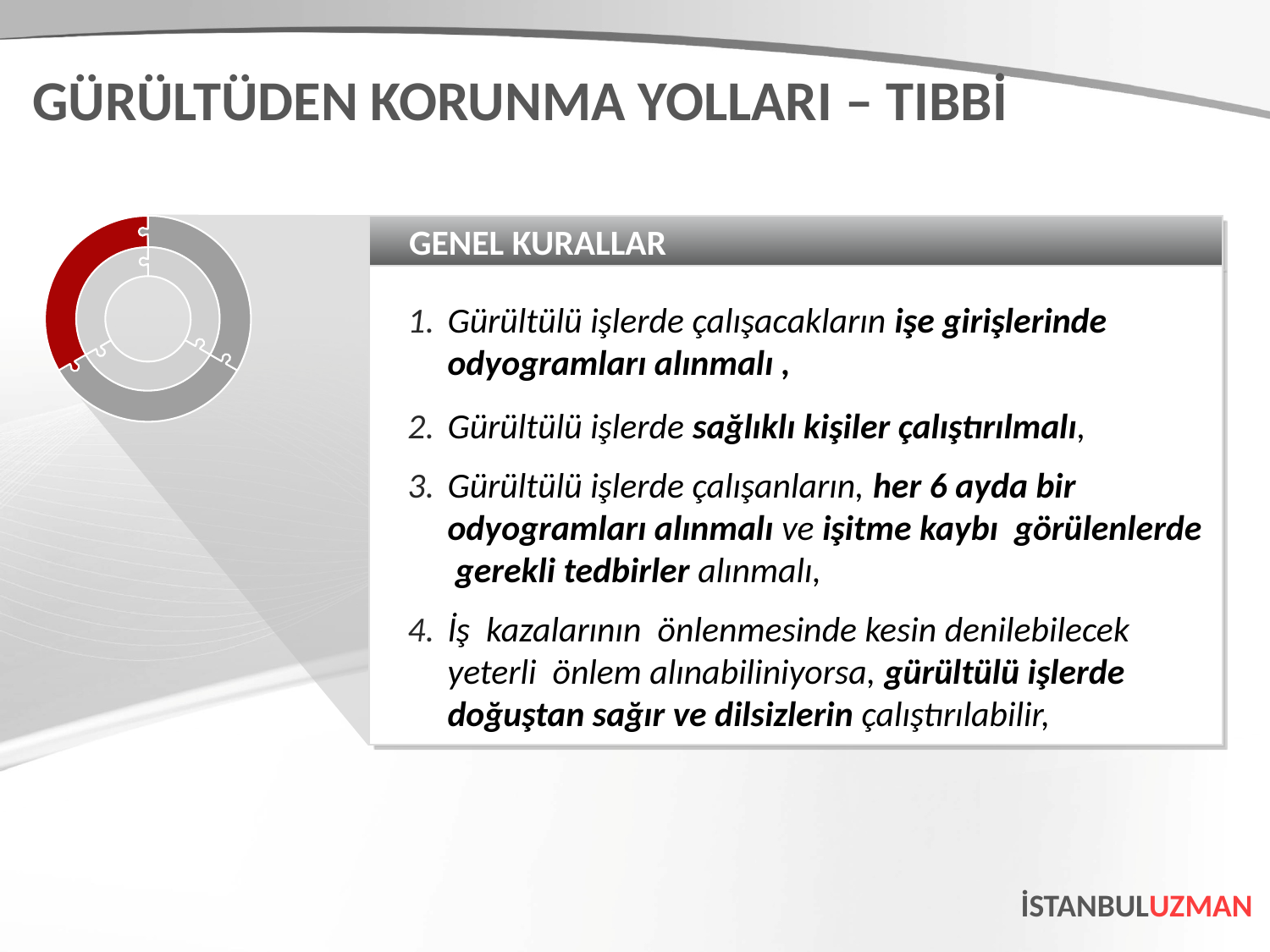

GÜRÜLTÜDEN KORUNMA YOLLARI – TIBBİ

GENEL KURALLAR

Gürültülü işlerde çalışacakların işe girişlerinde odyogramları alınmalı ,

Gürültülü işlerde sağlıklı kişiler çalıştırılmalı,

Gürültülü işlerde çalışanların, her 6 ayda bir odyogramları alınmalı ve işitme kaybı  görülenlerde  gerekli tedbirler alınmalı,

İş  kazalarının  önlenmesinde kesin denilebilecek yeterli  önlem alınabiliniyorsa, gürültülü işlerde doğuştan sağır ve dilsizlerin çalıştırılabilir,

İSTANBULUZMAN